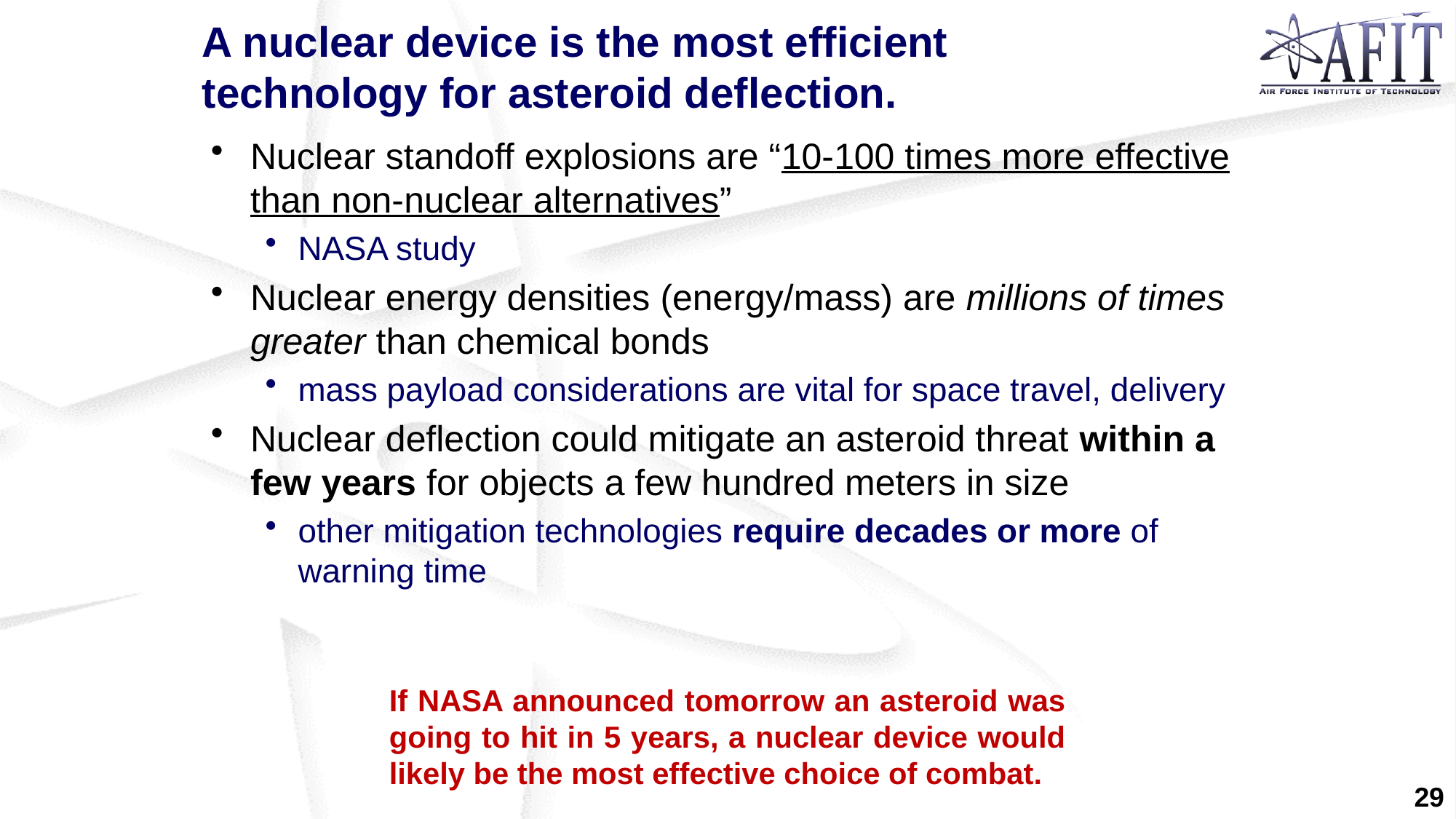

# A nuclear device is the most efficient technology for asteroid deflection.
Nuclear standoff explosions are “10-100 times more effective than non-nuclear alternatives”
NASA study
Nuclear energy densities (energy/mass) are millions of times greater than chemical bonds
mass payload considerations are vital for space travel, delivery
Nuclear deflection could mitigate an asteroid threat within a few years for objects a few hundred meters in size
other mitigation technologies require decades or more of warning time
If NASA announced tomorrow an asteroid was going to hit in 5 years, a nuclear device would likely be the most effective choice of combat.
29